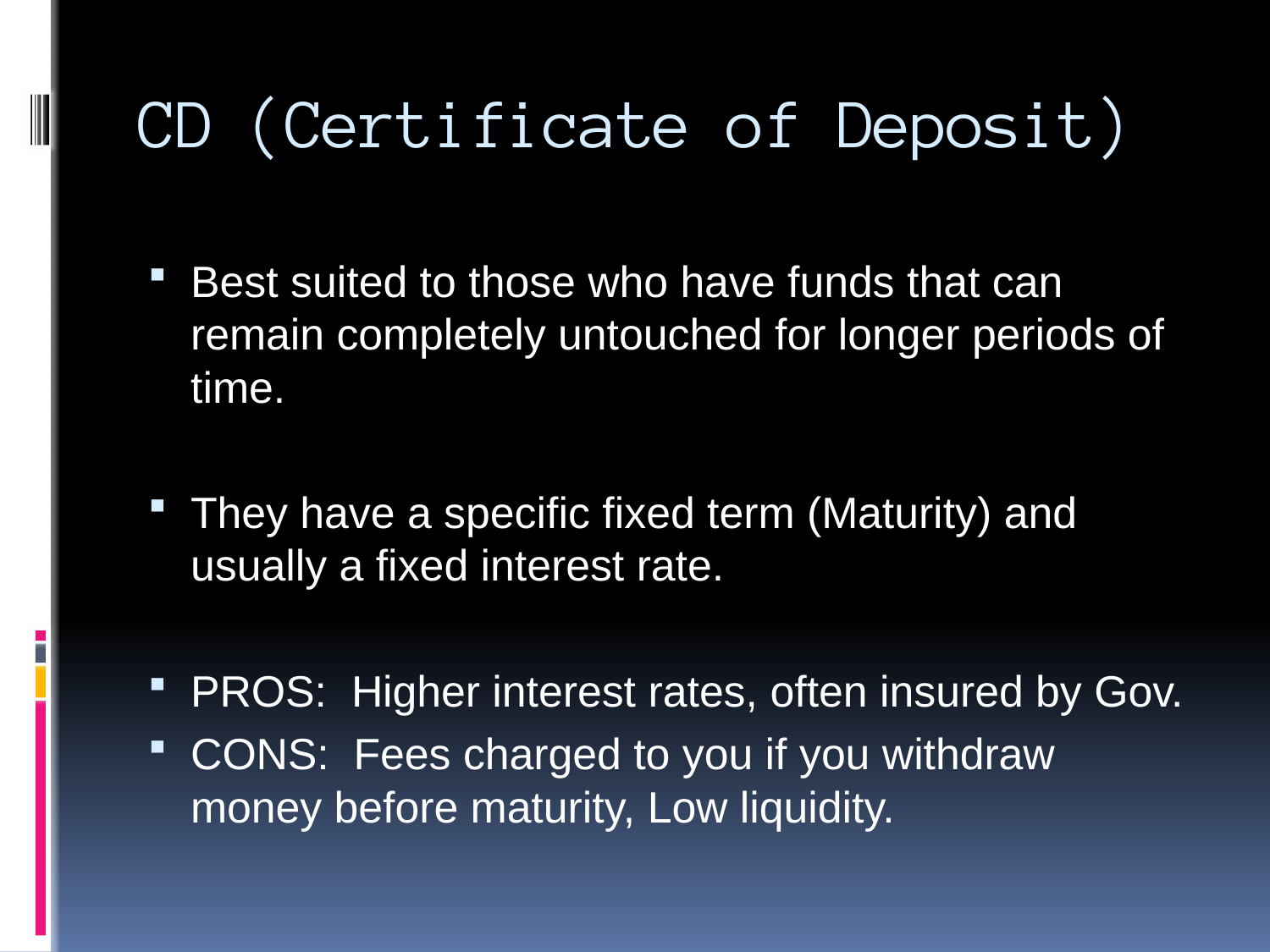

# CD (Certificate of Deposit)
Best suited to those who have funds that can remain completely untouched for longer periods of time.

They have a specific fixed term (Maturity) and usually a fixed interest rate.

PROS:  Higher interest rates, often insured by Gov.
CONS:  Fees charged to you if you withdraw money before maturity, Low liquidity.